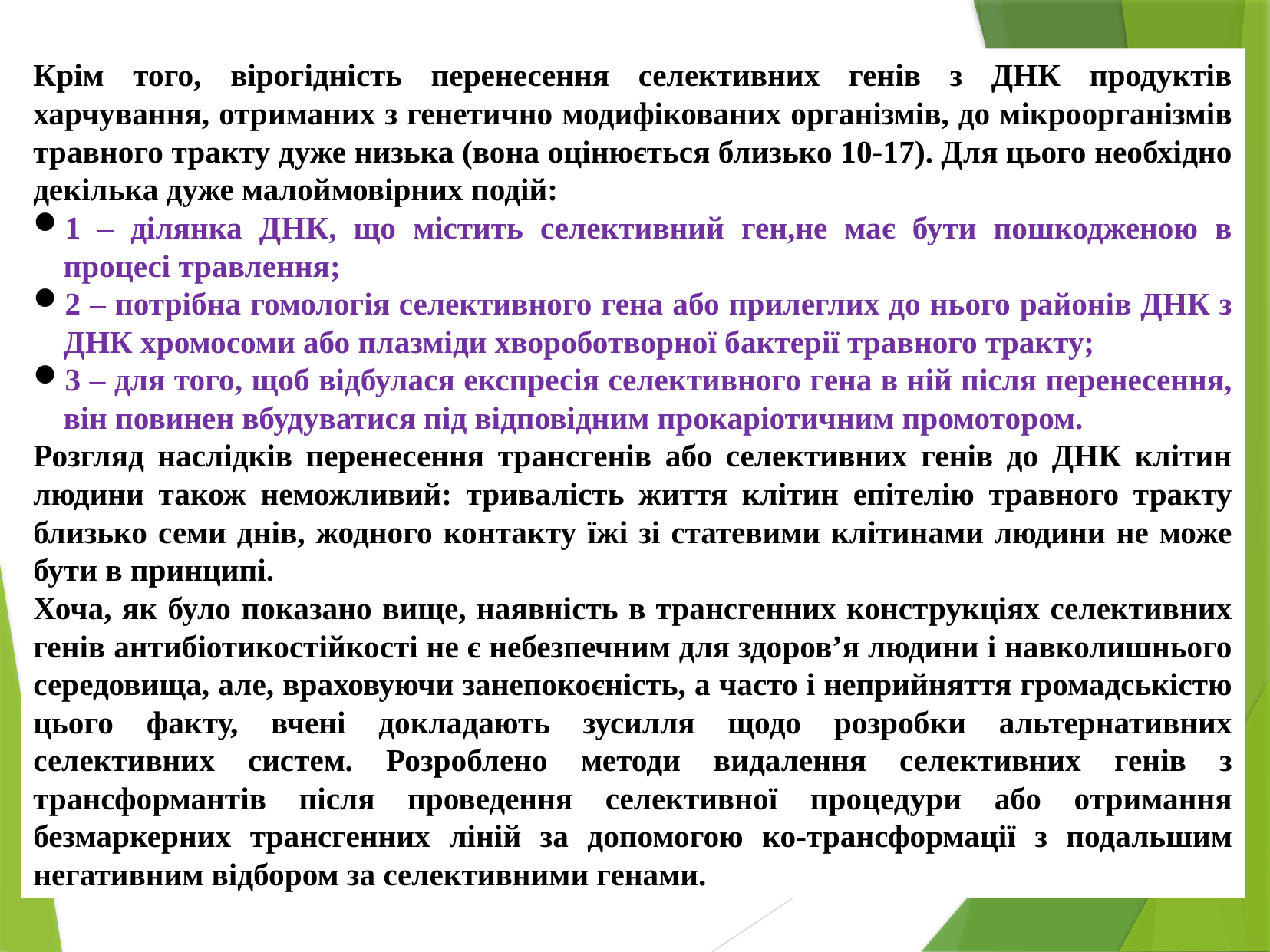

Крім того, вірогідність перенесення селективних генів з ДНК продуктів харчування, отриманих з генетично модифікованих організмів, до мікроорганізмів травного тракту дуже низька (вона оцінюється близько 10-17). Для цього необхідно декілька дуже малоймовірних подій:
1 – ділянка ДНК, що містить селективний ген,не має бути пошкодженою в процесі травлення;
2 – потрібна гомологія селективного гена або прилеглих до нього районів ДНК з ДНК хромосоми або плазміди хвороботворної бактерії травного тракту;
3 – для того, щоб відбулася експресія селективного гена в ній після перенесення, він повинен вбудуватися під відповідним прокаріотичним промотором.
Розгляд наслідків перенесення трансгенів або селективних генів до ДНК клітин людини також неможливий: тривалість життя клітин епітелію травного тракту близько семи днів, жодного контакту їжі зі статевими клітинами людини не може бути в принципі.
Хоча, як було показано вище, наявність в трансгенних конструкціях селективних генів антибіотикостійкості не є небезпечним для здоров’я людини і навколишнього середовища, але, враховуючи занепокоєність, а часто і неприйняття громадськістю цього факту, вчені докладають зусилля щодо розробки альтернативних селективних систем. Розроблено методи видалення селективних генів з трансформантів після проведення селективної процедури або отримання безмаркерних трансгенних ліній за допомогою ко-трансформації з подальшим негативним відбором за селективними генами.